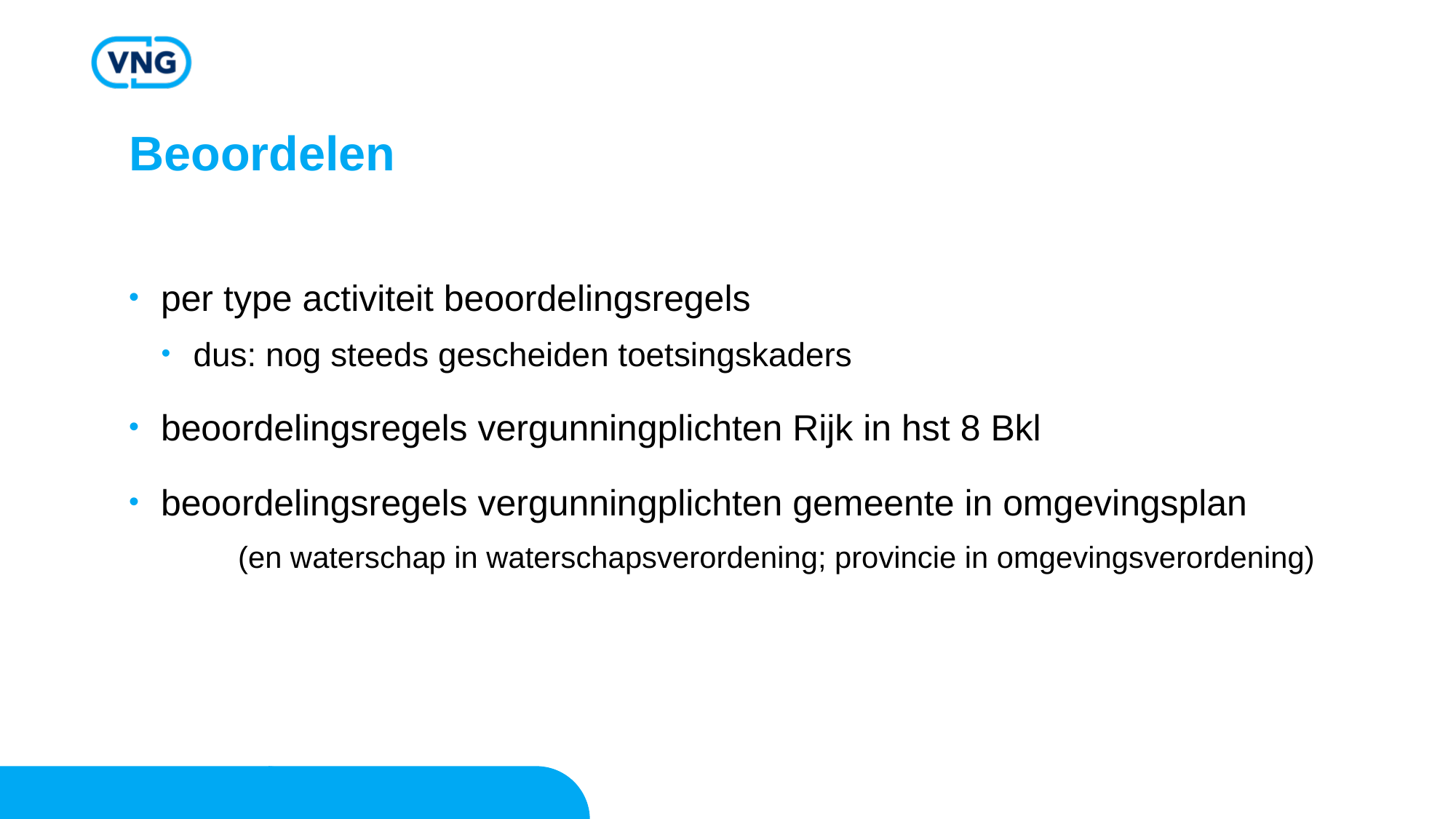

# Beoordelen

per type activiteit beoordelingsregels
dus: nog steeds gescheiden toetsingskaders
beoordelingsregels vergunningplichten Rijk in hst 8 Bkl
beoordelingsregels vergunningplichten gemeente in omgevingsplan
	(en waterschap in waterschapsverordening; provincie in omgevingsverordening)